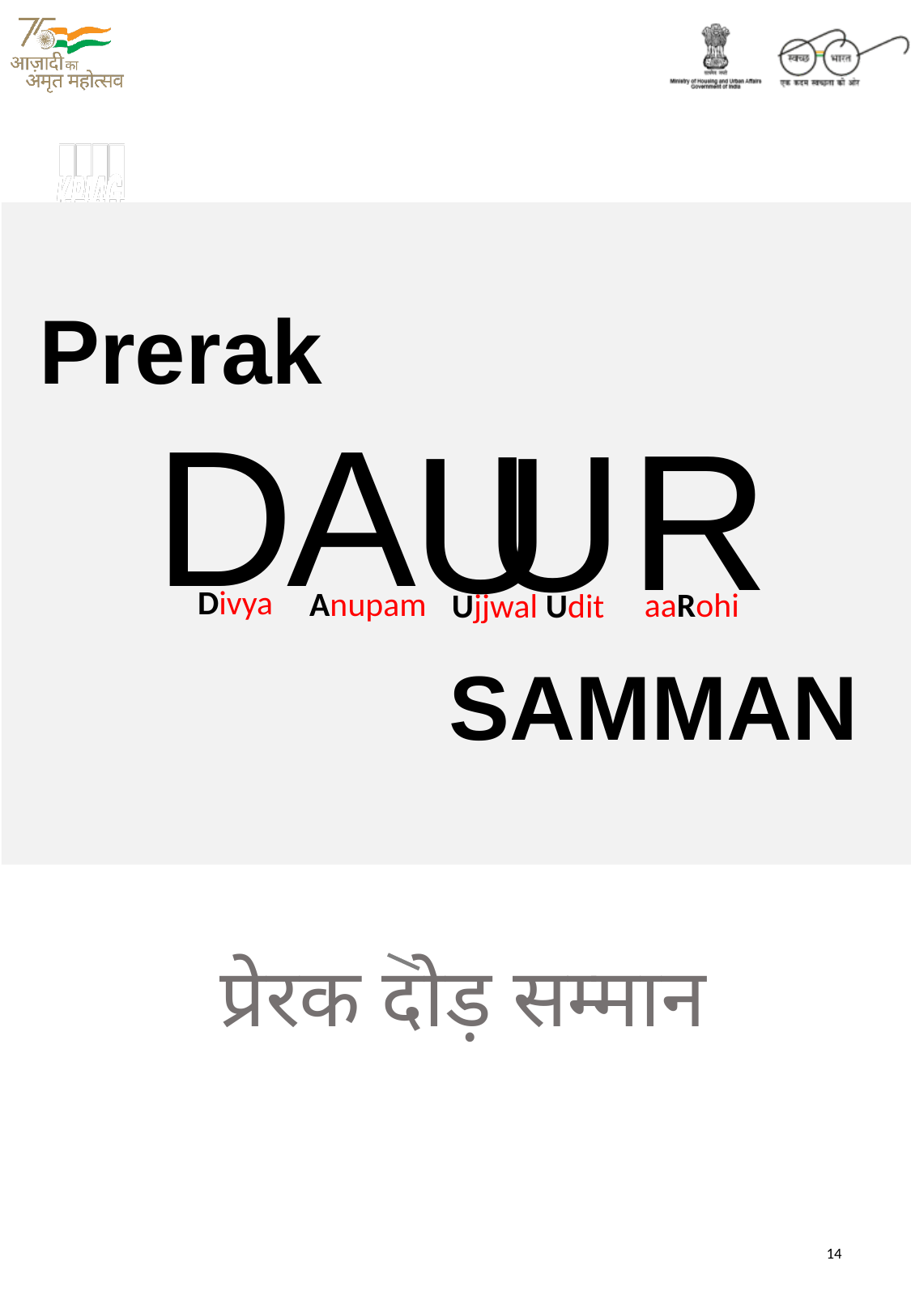

Prerak
D
A
R
U
U
Divya
Anupam
aaRohi
Ujjwal Udit
SAMMAN

प्रेरक दोड़ सम्मान
14